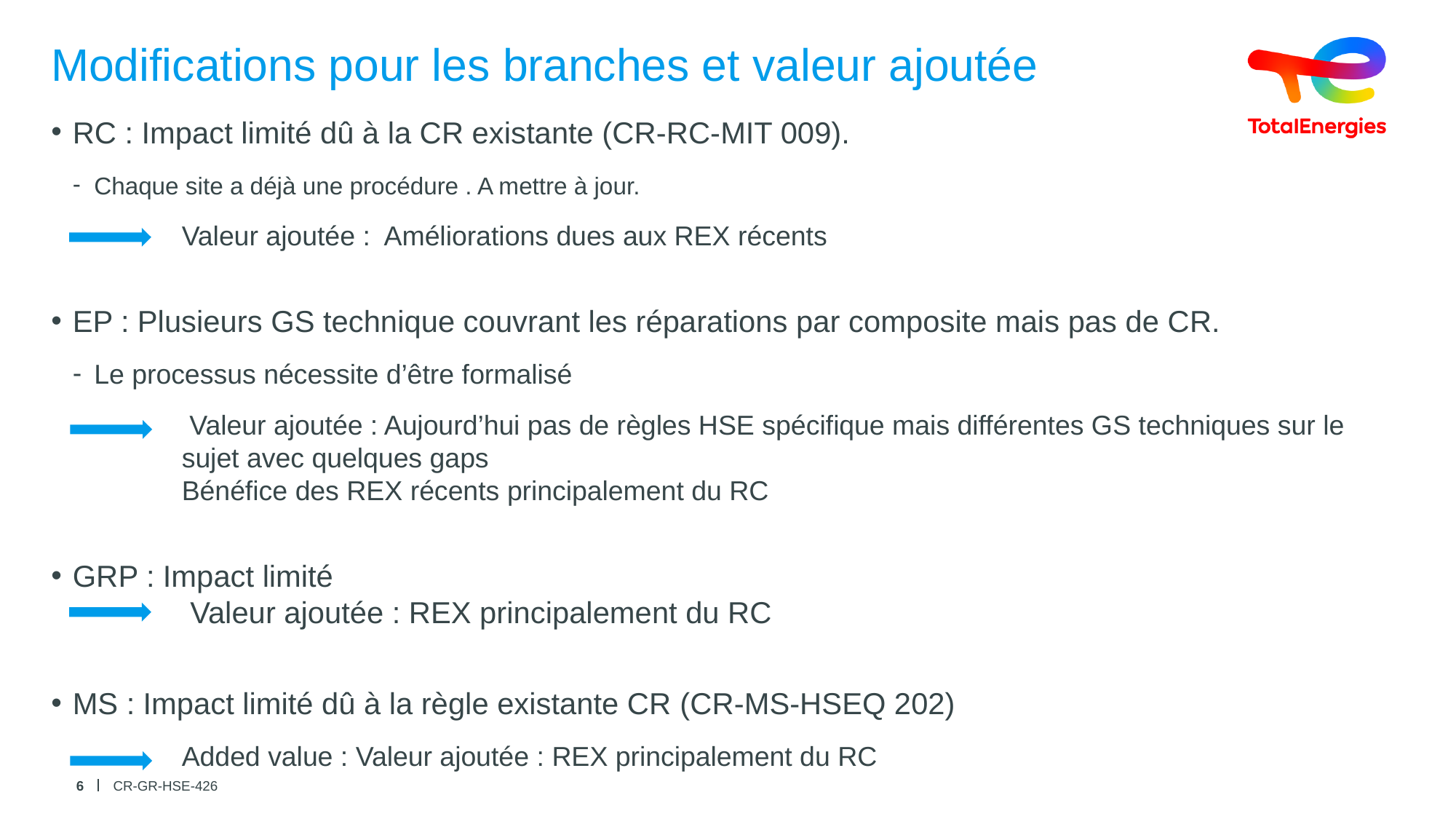

# Modifications pour les branches et valeur ajoutée
RC : Impact limité dû à la CR existante (CR-RC-MIT 009).
Chaque site a déjà une procédure . A mettre à jour.
	Valeur ajoutée :  Améliorations dues aux REX récents
EP : Plusieurs GS technique couvrant les réparations par composite mais pas de CR.
Le processus nécessite d’être formalisé
	 Valeur ajoutée : Aujourd’hui pas de règles HSE spécifique mais différentes GS techniques sur le 	sujet avec quelques gaps
	Bénéfice des REX récents principalement du RC
GRP : Impact limité
	 Valeur ajoutée : REX principalement du RC
MS : Impact limité dû à la règle existante CR (CR-MS-HSEQ 202)
	Added value : Valeur ajoutée : REX principalement du RC

6
CR-GR-HSE-426